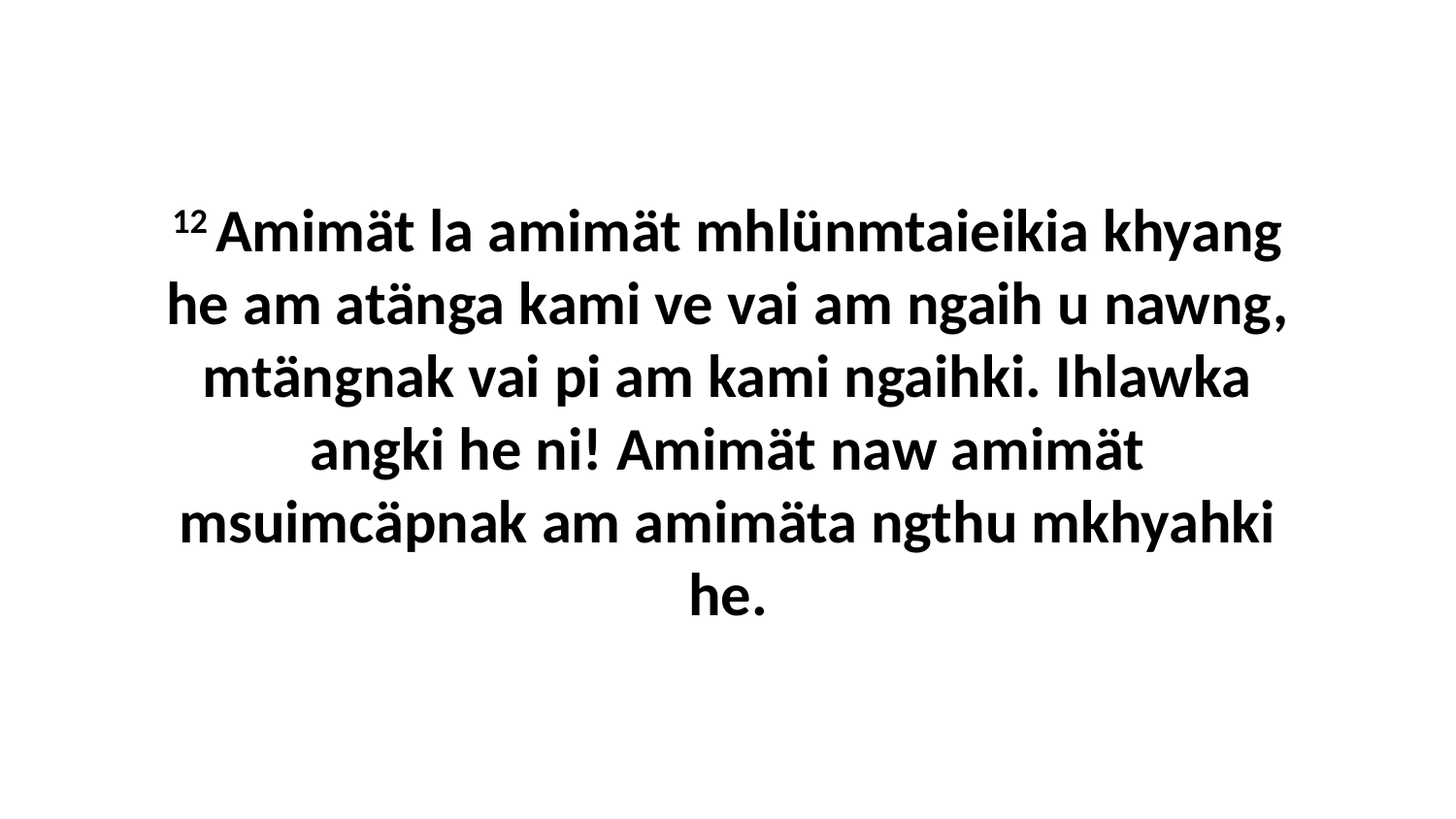

12 Amimät la amimät mhlünmtaieikia khyang he am atänga kami ve vai am ngaih u nawng, mtängnak vai pi am kami ngaihki. Ihlawka angki he ni! Amimät naw amimät msuimcäpnak am amimäta ngthu mkhyahki he.